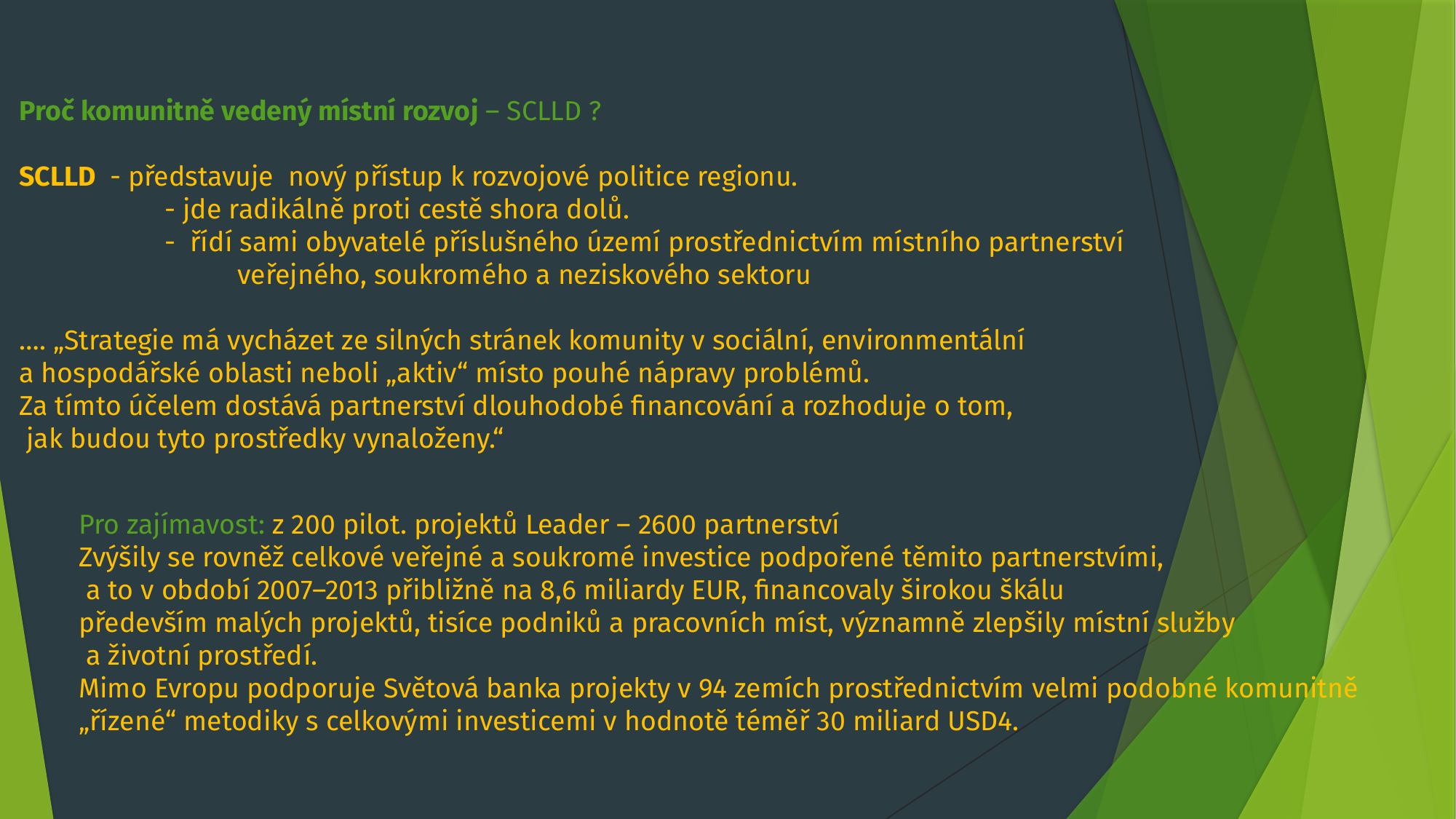

Proč komunitně vedený místní rozvoj – SCLLD ?

SCLLD  - představuje  nový přístup k rozvojové politice regionu.
	     - jde radikálně proti cestě shora dolů.
	     -  řídí sami obyvatelé příslušného území prostřednictvím místního partnerství
		veřejného, soukromého a neziskového sektoru

…. „Strategie má vycházet ze silných stránek komunity v sociální, environmentální
a hospodářské oblasti neboli „aktiv“ místo pouhé nápravy problémů.
Za tímto účelem dostává partnerství dlouhodobé financování a rozhoduje o tom,
 jak budou tyto prostředky vynaloženy.“
Pro zajímavost: z 200 pilot. projektů Leader – 2600 partnerství
Zvýšily se rovněž celkové veřejné a soukromé investice podpořené těmito partnerstvími,
 a to v období 2007–2013 přibližně na 8,6 miliardy EUR, financovaly širokou škálu
především malých projektů, tisíce podniků a pracovních míst, významně zlepšily místní služby
 a životní prostředí.
Mimo Evropu podporuje Světová banka projekty v 94 zemích prostřednictvím velmi podobné komunitně
„řízené“ metodiky s celkovými investicemi v hodnotě téměř 30 miliard USD4.